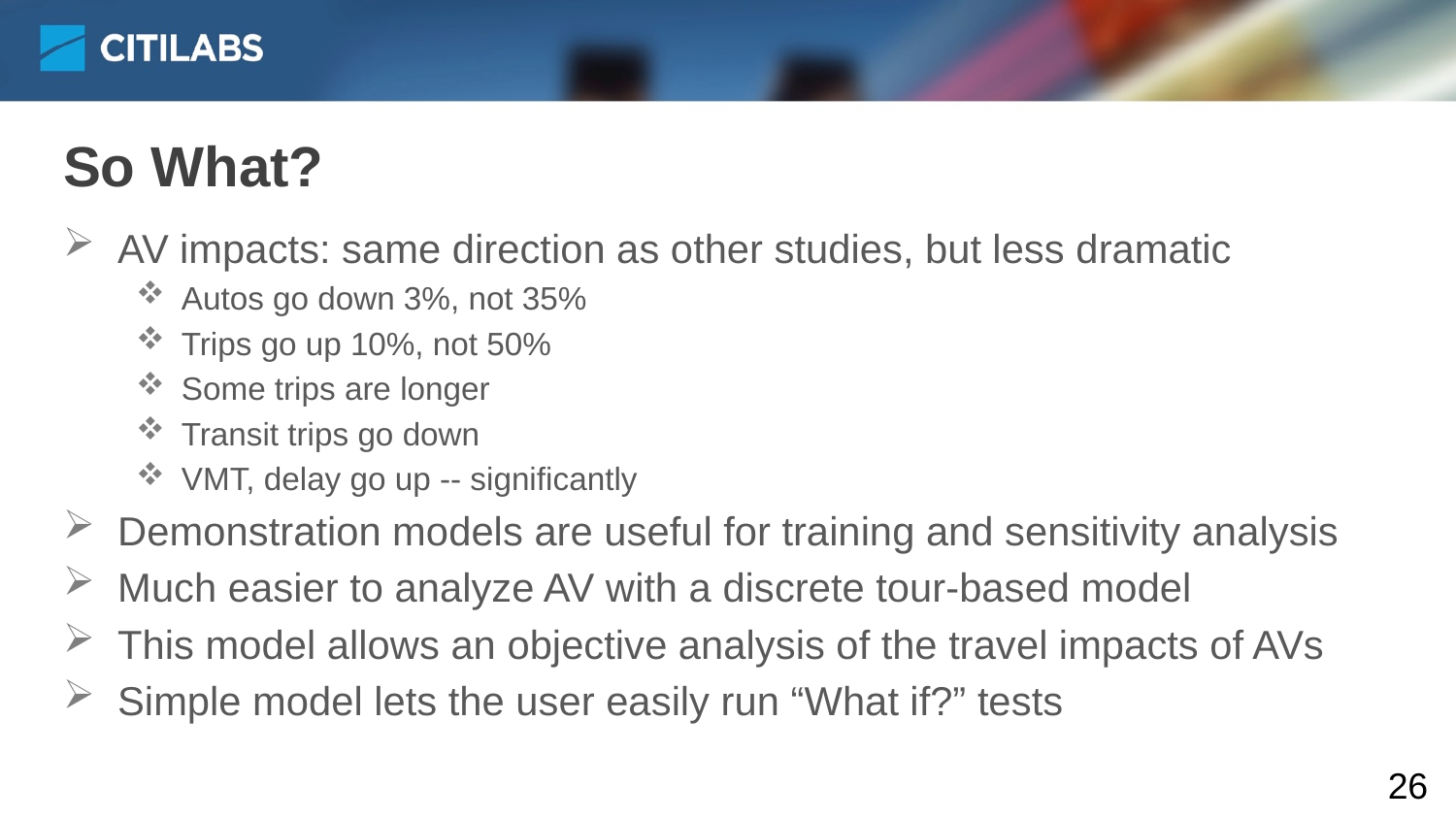

# So What?
AV impacts: same direction as other studies, but less dramatic
Autos go down 3%, not 35%
Trips go up 10%, not 50%
Some trips are longer
Transit trips go down
VMT, delay go up -- significantly
Demonstration models are useful for training and sensitivity analysis
Much easier to analyze AV with a discrete tour-based model
This model allows an objective analysis of the travel impacts of AVs
Simple model lets the user easily run “What if?” tests